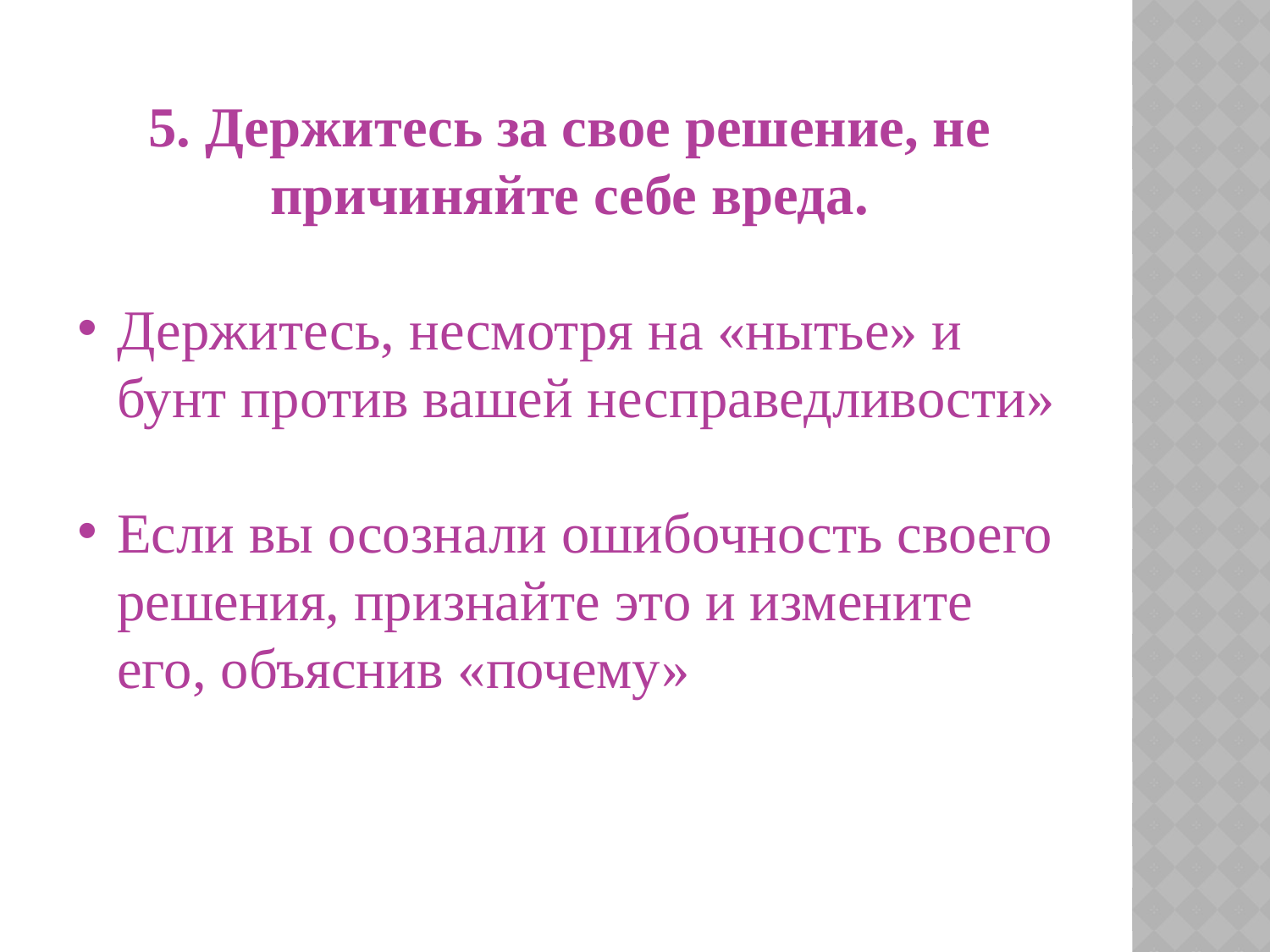

5. Держитесь за свое решение, не причиняйте себе вреда.

Держитесь, несмотря на «нытье» и бунт против вашей несправедливости»

Если вы осознали ошибочность своего решения, признайте это и измените его, объяснив «почему»